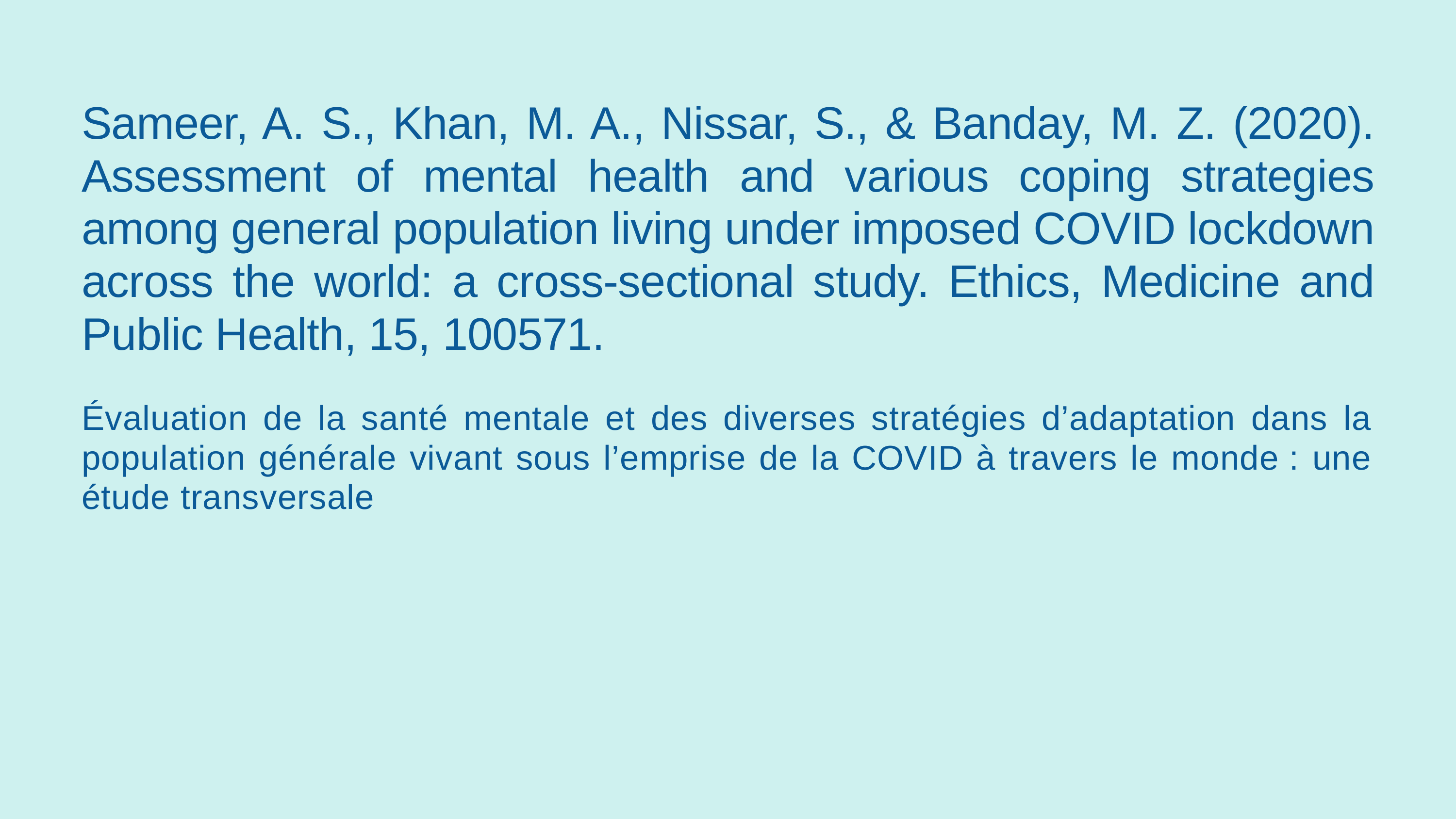

Sameer, A. S., Khan, M. A., Nissar, S., & Banday, M. Z. (2020). Assessment of mental health and various coping strategies among general population living under imposed COVID lockdown across the world: a cross-sectional study. Ethics, Medicine and Public Health, 15, 100571.
Évaluation de la santé mentale et des diverses stratégies d’adaptation dans la population générale vivant sous l’emprise de la COVID à travers le monde : une étude transversale